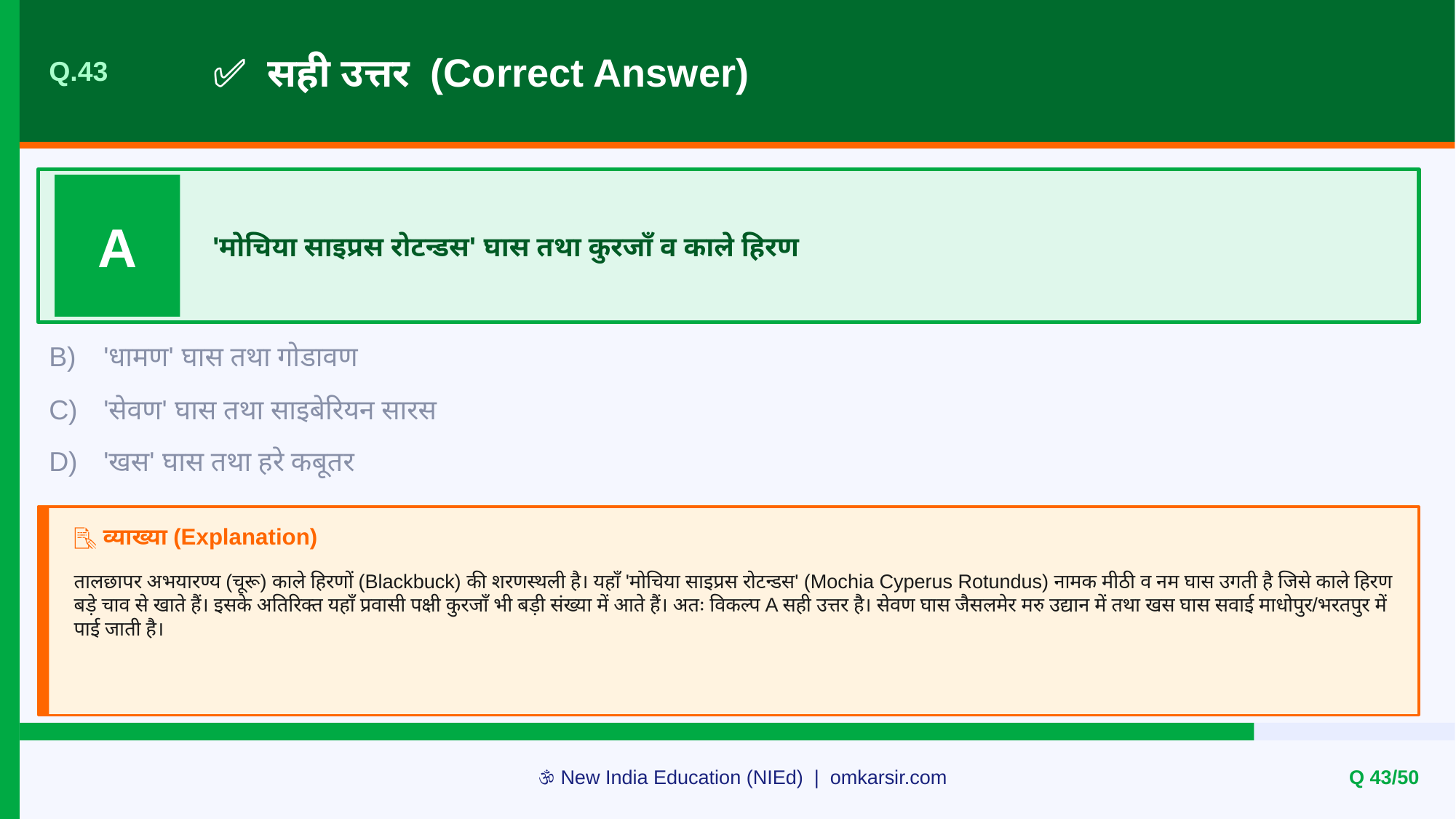

✅  सही उत्तर  (Correct Answer)
Q.43

A
'मोचिया साइप्रस रोटन्डस' घास तथा कुरजाँ व काले हिरण
B)
'धामण' घास तथा गोडावण
C)
'सेवण' घास तथा साइबेरियन सारस
D)
'खस' घास तथा हरे कबूतर

📝 व्याख्या (Explanation)
तालछापर अभयारण्य (चूरू) काले हिरणों (Blackbuck) की शरणस्थली है। यहाँ 'मोचिया साइप्रस रोटन्डस' (Mochia Cyperus Rotundus) नामक मीठी व नम घास उगती है जिसे काले हिरण बड़े चाव से खाते हैं। इसके अतिरिक्त यहाँ प्रवासी पक्षी कुरजाँ भी बड़ी संख्या में आते हैं। अतः विकल्प A सही उत्तर है। सेवण घास जैसलमेर मरु उद्यान में तथा खस घास सवाई माधोपुर/भरतपुर में पाई जाती है।

🕉️ New India Education (NIEd)  |  omkarsir.com
Q 43/50